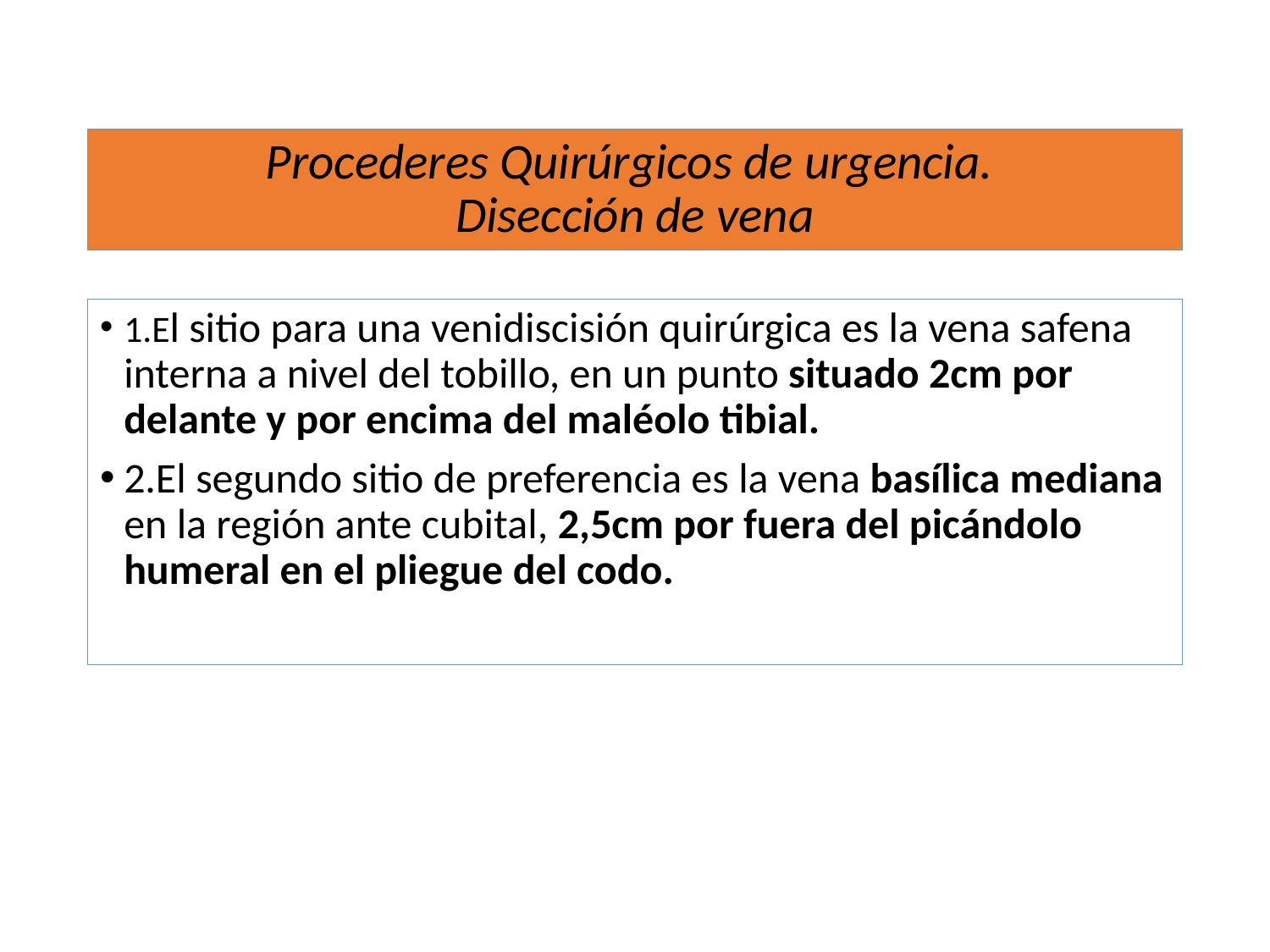

# Procederes Quirúrgicos de urgencia. Disección de vena
1.El sitio para una venidiscisión quirúrgica es la vena safena interna a nivel del tobillo, en un punto situado 2cm por delante y por encima del maléolo tibial.
2.El segundo sitio de preferencia es la vena basílica mediana en la región ante cubital, 2,5cm por fuera del picándolo humeral en el pliegue del codo.